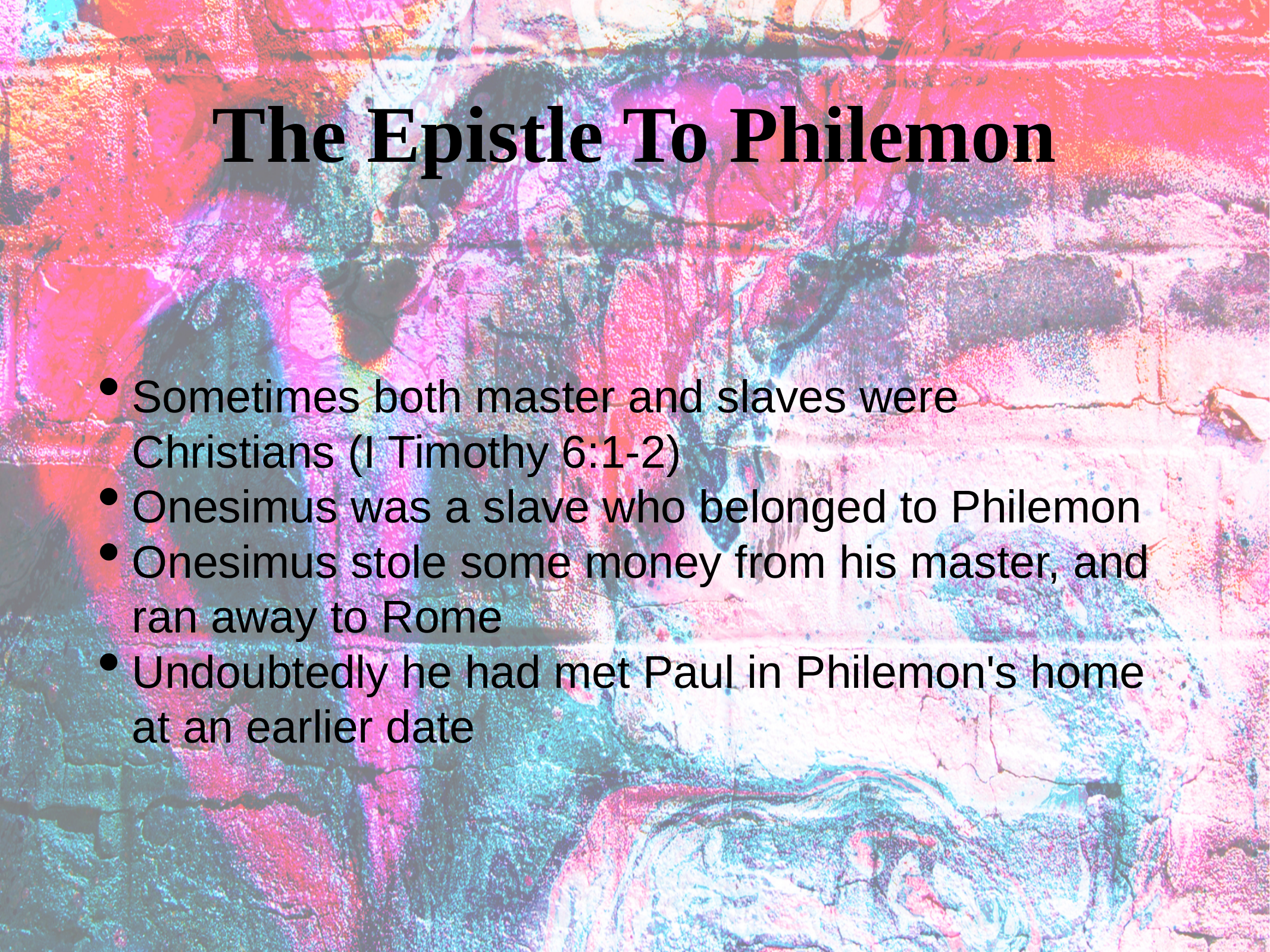

# The Epistle To Philemon
Sometimes both master and slaves were Christians (I Timothy 6:1-2)
Onesimus was a slave who belonged to Philemon
Onesimus stole some money from his master, and ran away to Rome
Undoubtedly he had met Paul in Philemon's home at an earlier date